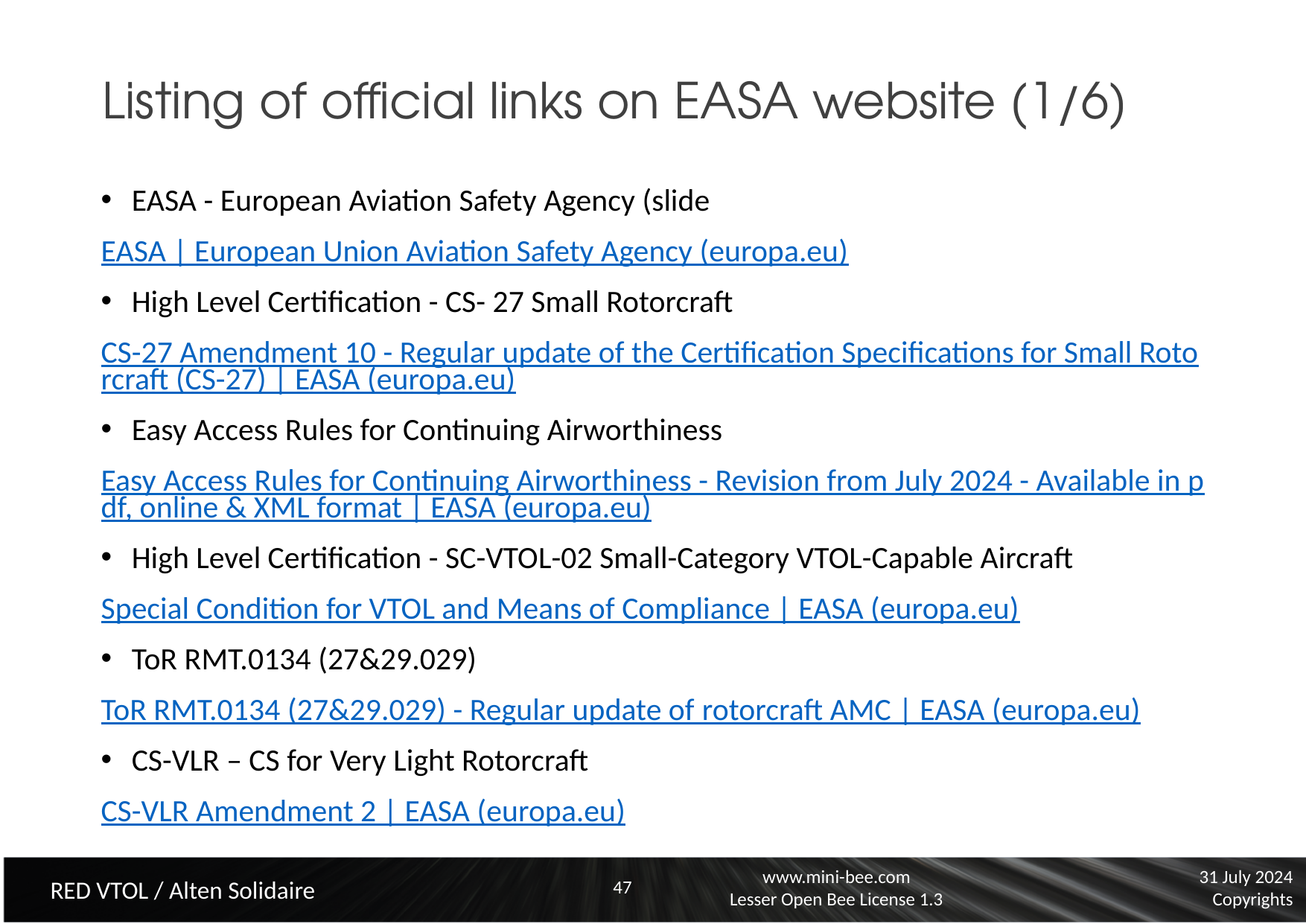

# Listing of official links on EASA website (1/6)
EASA - European Aviation Safety Agency (slide
EASA | European Union Aviation Safety Agency (europa.eu)
High Level Certification - CS- 27 Small Rotorcraft
CS-27 Amendment 10 - Regular update of the Certification Specifications for Small Rotorcraft (CS-27) | EASA (europa.eu)
Easy Access Rules for Continuing Airworthiness
Easy Access Rules for Continuing Airworthiness - Revision from July 2024 - Available in pdf, online & XML format | EASA (europa.eu)
High Level Certification - SC-VTOL-02 Small-Category VTOL-Capable Aircraft
Special Condition for VTOL and Means of Compliance | EASA (europa.eu)
ToR RMT.0134 (27&29.029)
ToR RMT.0134 (27&29.029) - Regular update of rotorcraft AMC | EASA (europa.eu)
CS-VLR – CS for Very Light Rotorcraft
CS-VLR Amendment 2 | EASA (europa.eu)
47